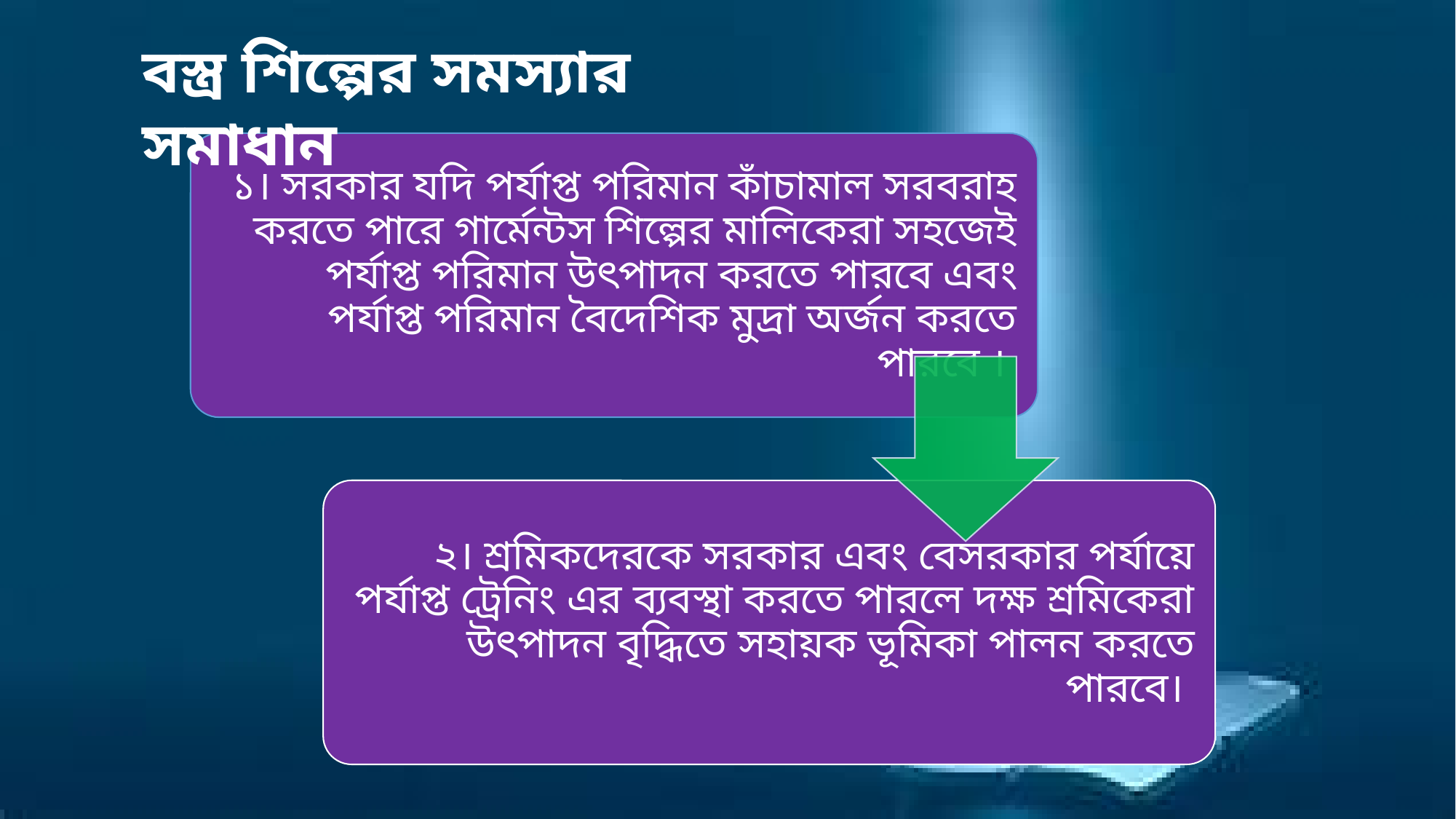

বস্ত্র শিল্পের সমস্যার সমাধান
১। সরকার যদি পর্যাপ্ত পরিমান কাঁচামাল সরবরাহ করতে পারে গার্মেন্টস শিল্পের মালিকেরা সহজেই পর্যাপ্ত পরিমান উৎপাদন করতে পারবে এবং পর্যাপ্ত পরিমান বৈদেশিক মুদ্রা অর্জন করতে পারবে ।
২। শ্রমিকদেরকে সরকার এবং বেসরকার পর্যায়ে পর্যাপ্ত ট্রেনিং এর ব্যবস্থা করতে পারলে দক্ষ শ্রমিকেরা উৎপাদন বৃদ্ধিতে সহায়ক ভূমিকা পালন করতে পারবে।